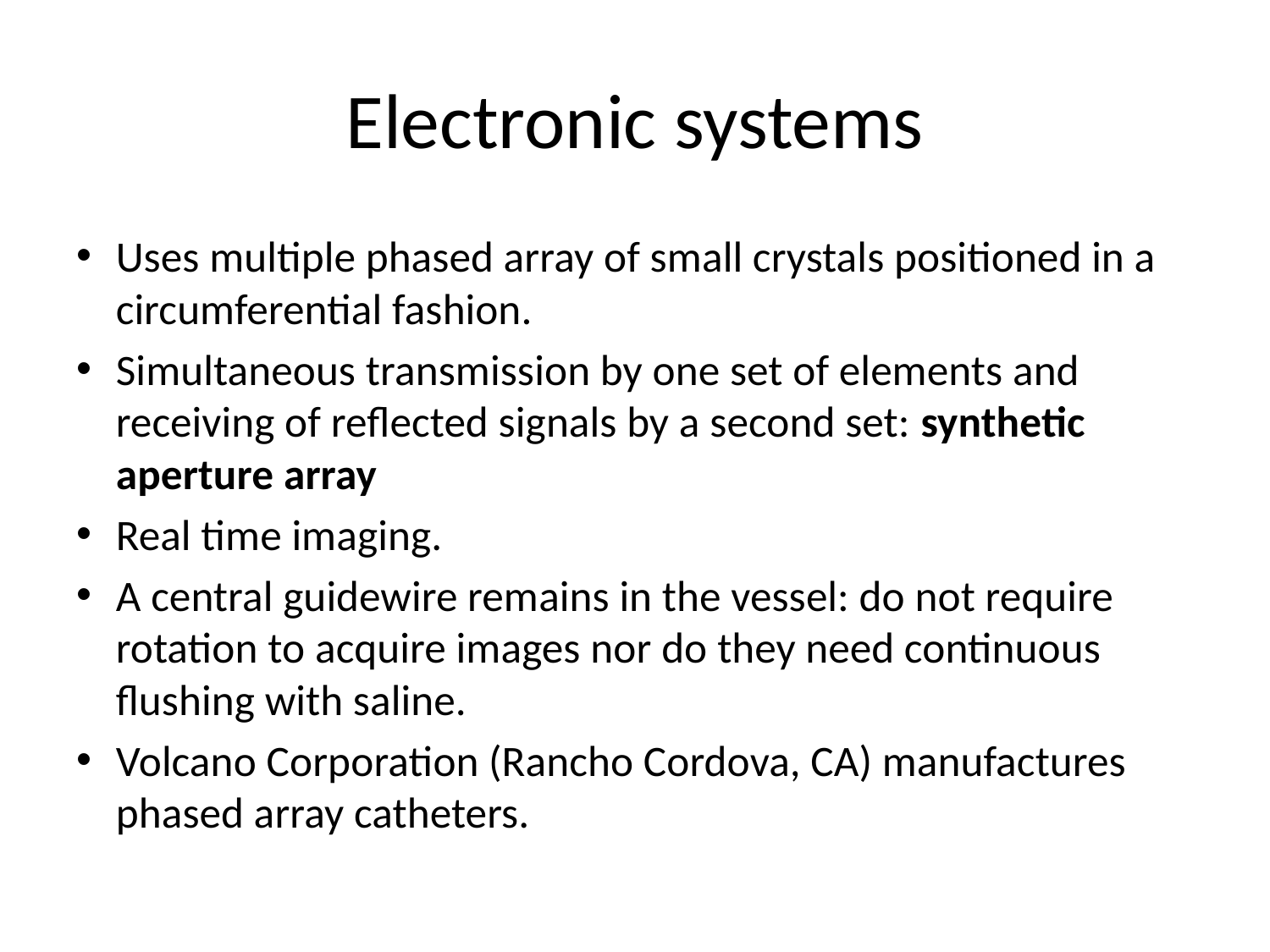

# Electronic systems
Uses multiple phased array of small crystals positioned in a circumferential fashion.
Simultaneous transmission by one set of elements and receiving of reflected signals by a second set: synthetic aperture array
Real time imaging.
A central guidewire remains in the vessel: do not require rotation to acquire images nor do they need continuous flushing with saline.
Volcano Corporation (Rancho Cordova, CA) manufactures phased array catheters.